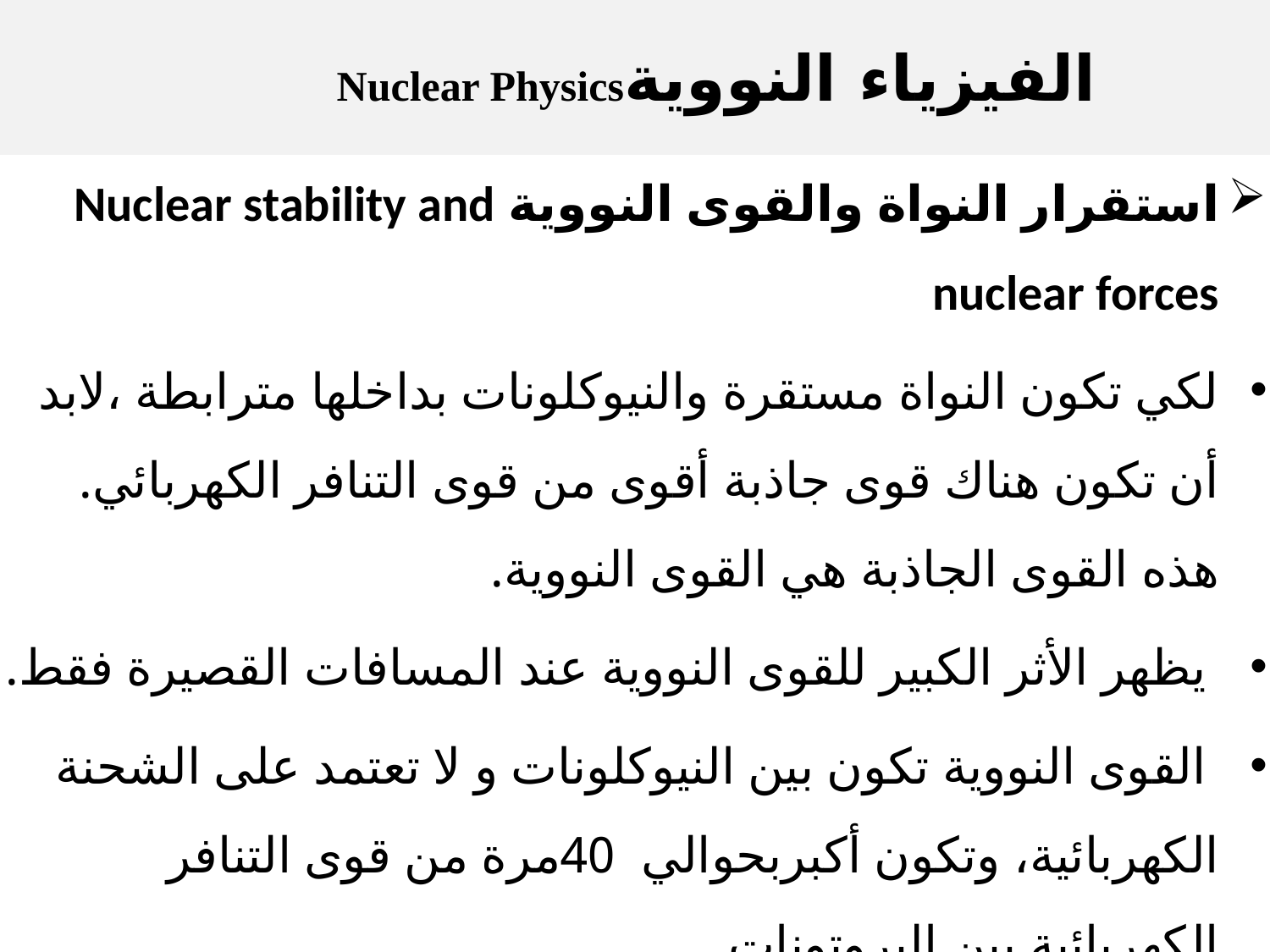

الفيزياء النوويةNuclear Physics
استقرار النواة والقوى النووية Nuclear stability and nuclear forces
لكي تكون النواة مستقرة والنيوكلونات بداخلها مترابطة ،لابد أن تكون هناك قوى جاذبة أقوى من قوى التنافر الكهربائي. هذه القوى الجاذبة هي القوى النووية.
 يظهر الأثر الكبير للقوى النووية عند المسافات القصيرة فقط.
 القوى النووية تكون بين النيوكلونات و لا تعتمد على الشحنة الكهربائية، وتكون أكبربحوالي  40مرة من قوى التنافر الكهربائية بين البروتونات.